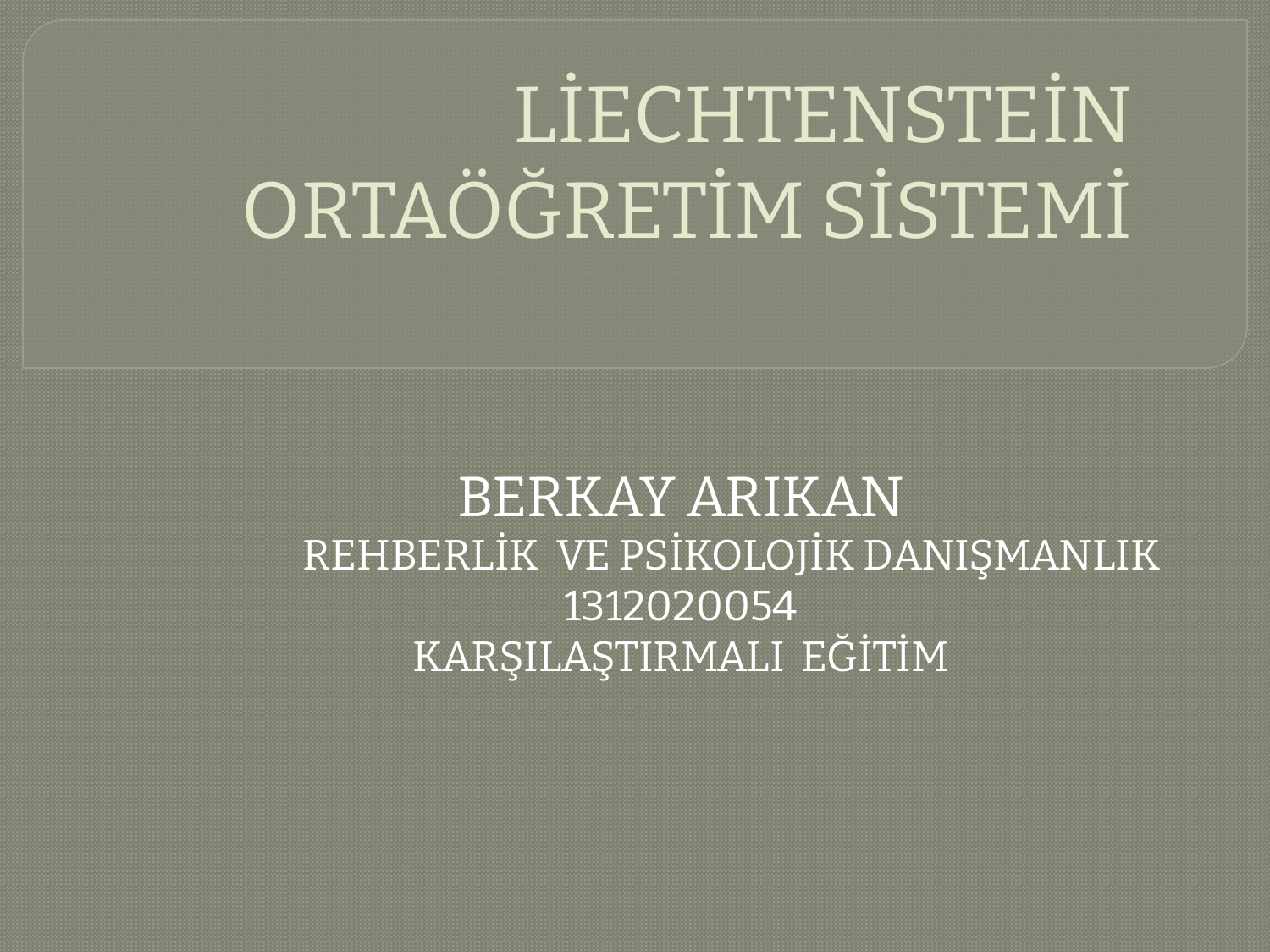

# LİECHTENSTEİN ORTAÖĞRETİM SİSTEMİ

BERKAY ARIKAN
REHBERLİK  VE PSİKOLOJİK DANIŞMANLIK
1312020054
KARŞILAŞTIRMALI  EĞİTİM